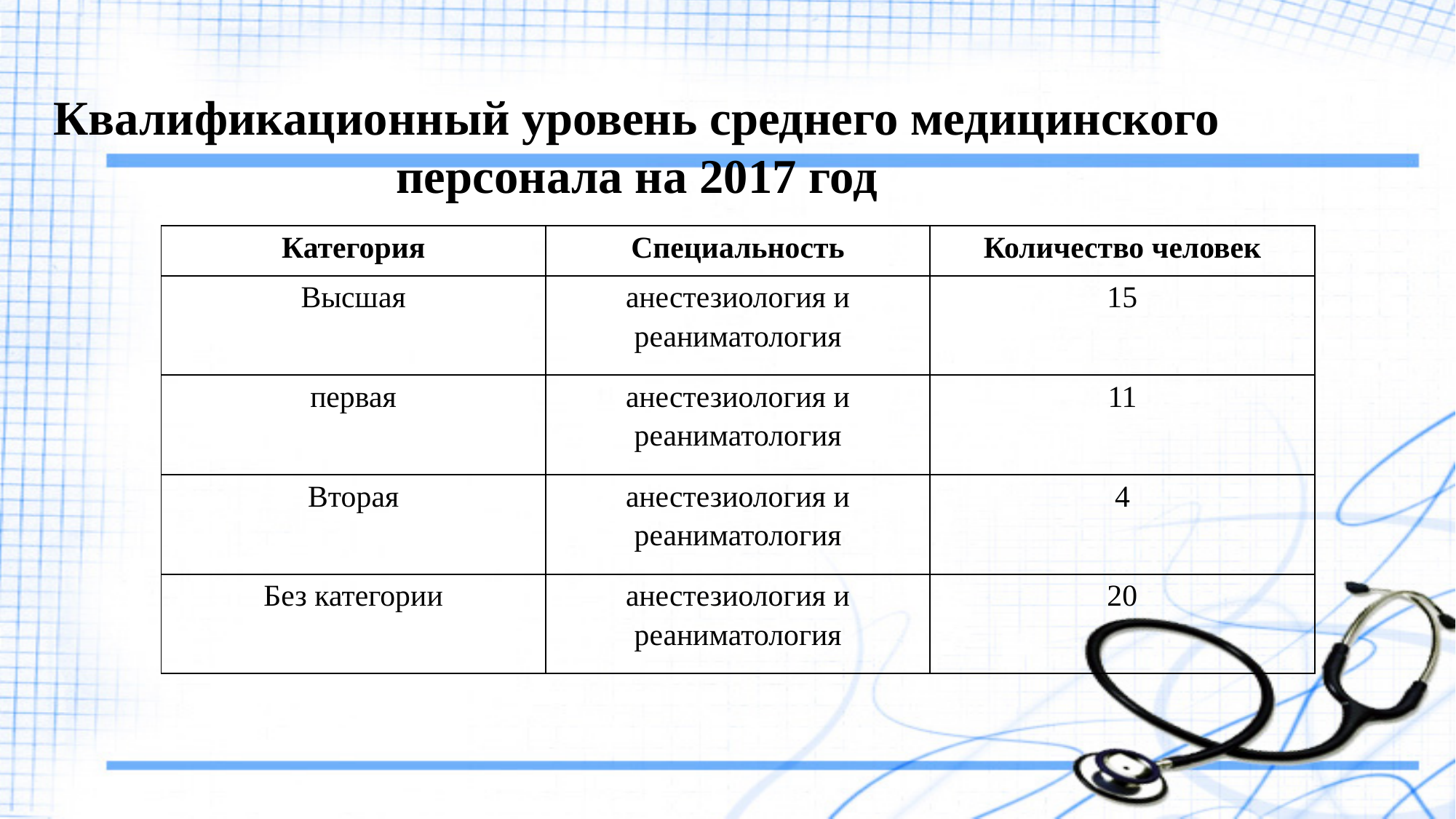

Квалификационный уровень среднего медицинского
персонала на 2017 год

| Категория | Специальность | Количество человек |
| --- | --- | --- |
| Высшая | анестезиология и реаниматология | 15 |
| первая | анестезиология и реаниматология | 11 |
| Вторая | анестезиология и реаниматология | 4 |
| Без категории | анестезиология и реаниматология | 20 |